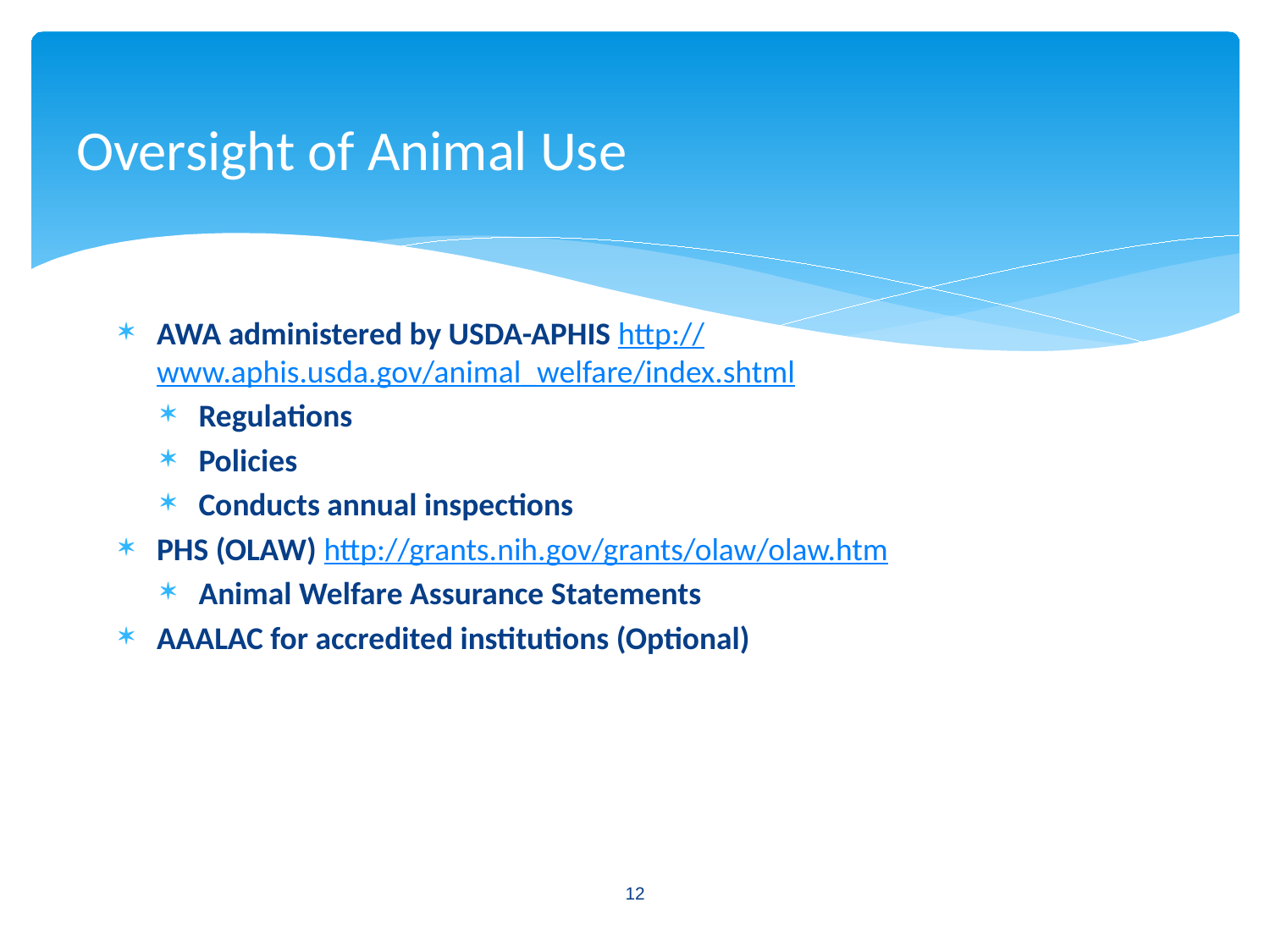

# Oversight of Animal Use
AWA administered by USDA-APHIS http://www.aphis.usda.gov/animal_welfare/index.shtml
Regulations
Policies
Conducts annual inspections
PHS (OLAW) http://grants.nih.gov/grants/olaw/olaw.htm
Animal Welfare Assurance Statements
AAALAC for accredited institutions (Optional)

12